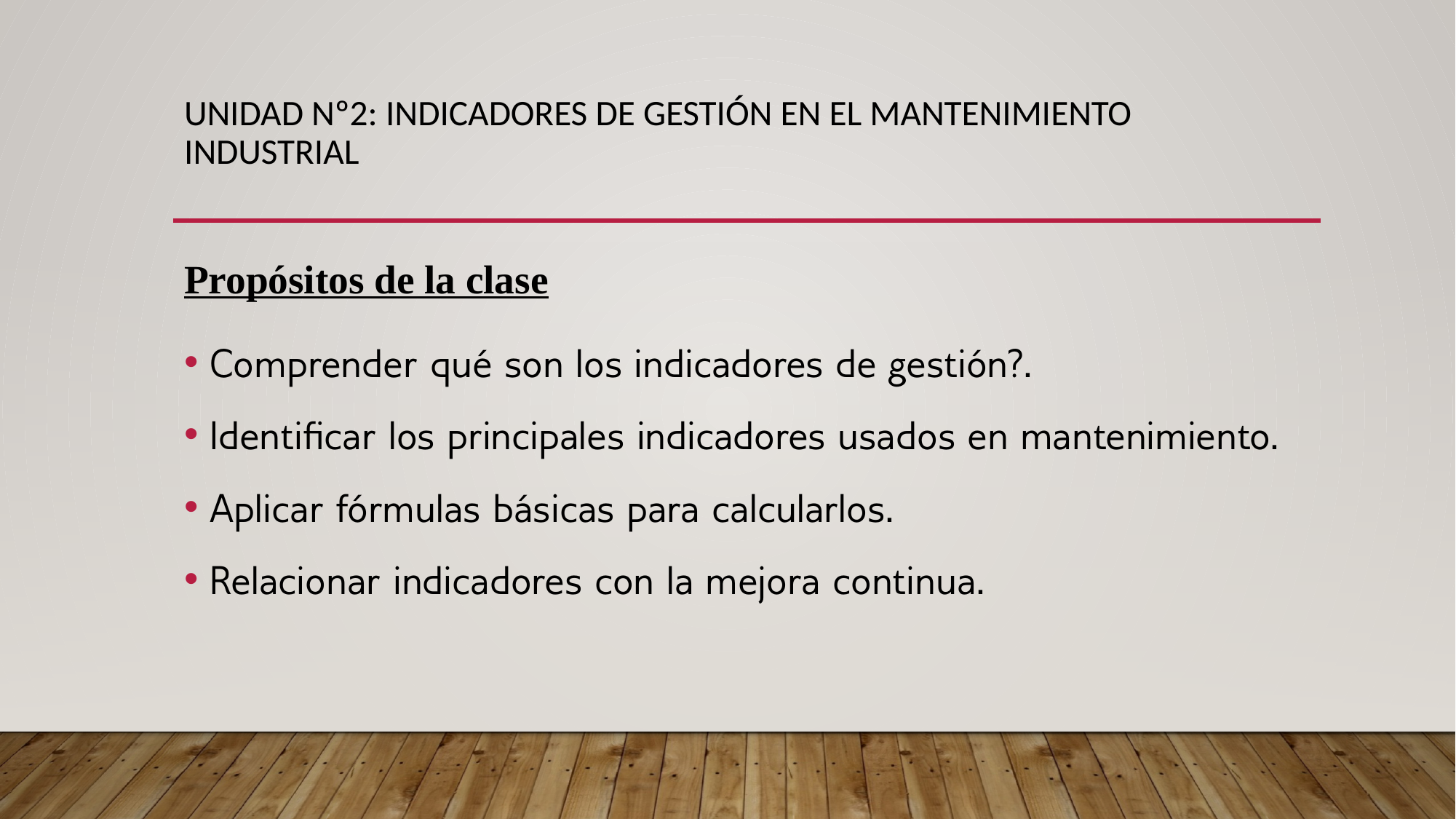

# UNIDAD Nº2: INDICADORES DE GESTIÓN EN EL MANTENIMIENTO INDUSTRIAL
Propósitos de la clase
Comprender qué son los indicadores de gestión?.
Identificar los principales indicadores usados en mantenimiento.
Aplicar fórmulas básicas para calcularlos.
Relacionar indicadores con la mejora continua.